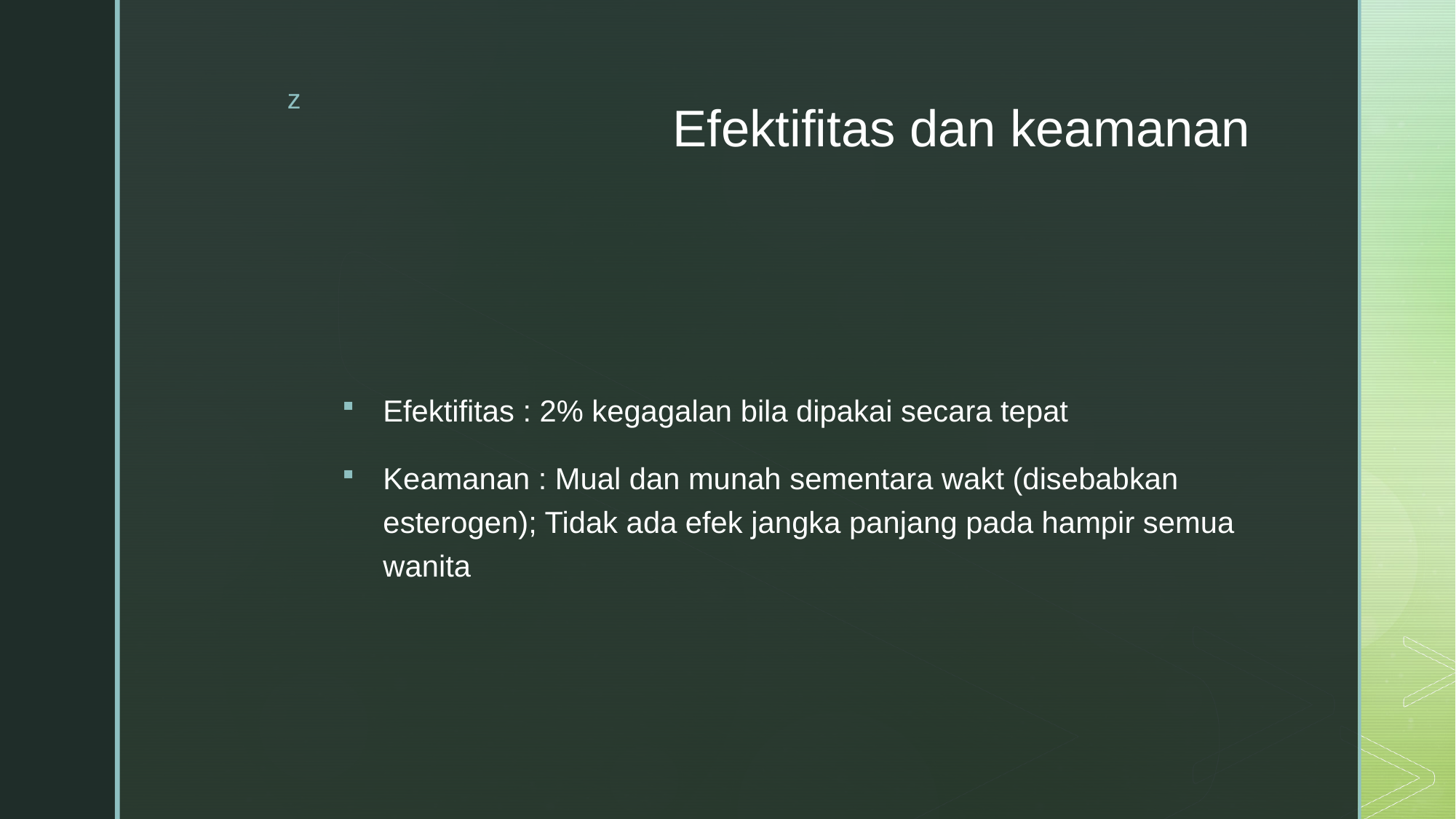

# Efektifitas dan keamanan
Efektifitas : 2% kegagalan bila dipakai secara tepat
Keamanan : Mual dan munah sementara wakt (disebabkan esterogen); Tidak ada efek jangka panjang pada hampir semua wanita